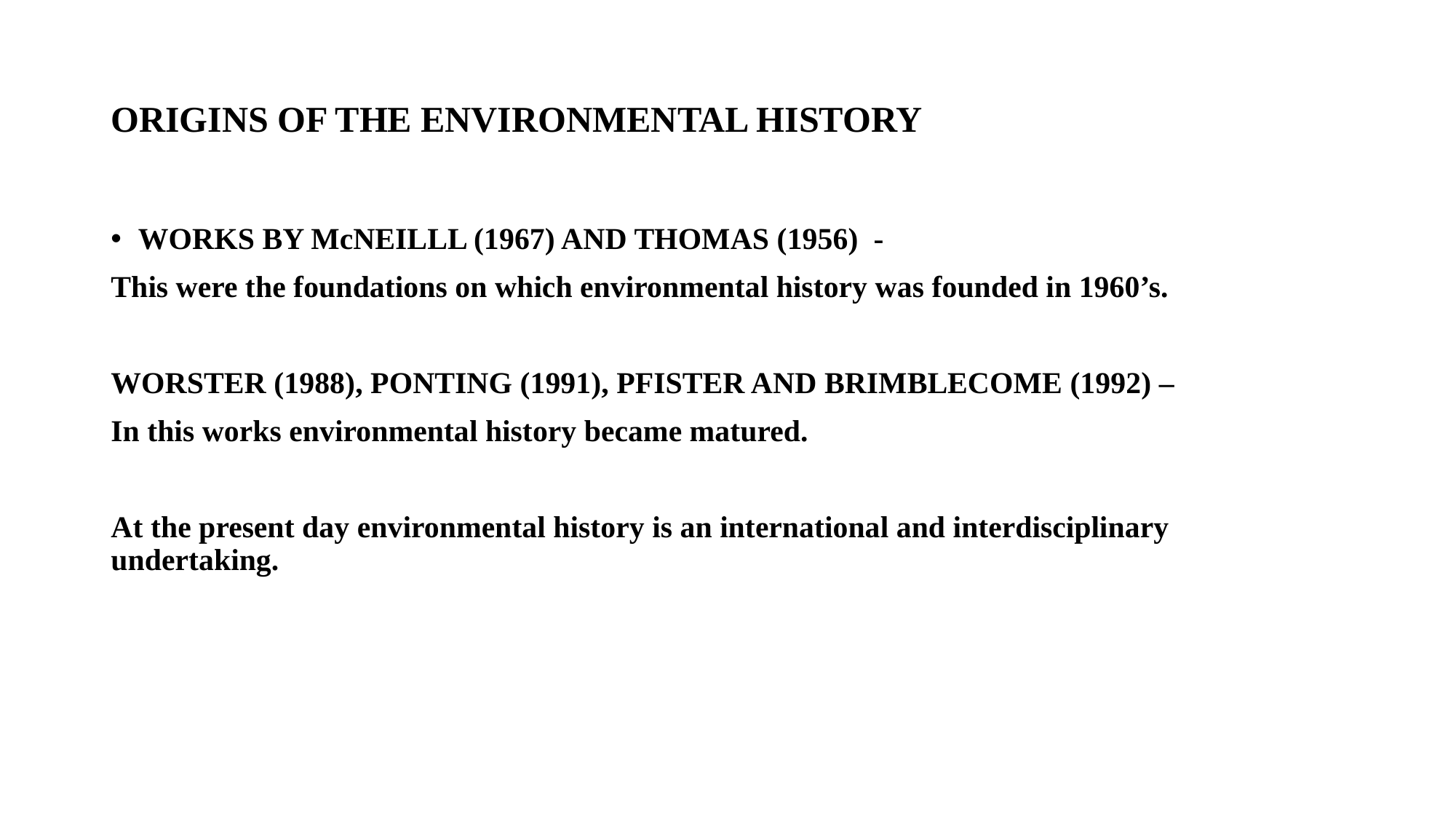

# ORIGINS OF THE ENVIRONMENTAL HISTORY
WORKS BY McNEILLL (1967) AND THOMAS (1956)  -
This were the foundations on which environmental history was founded in 1960’s.

WORSTER (1988), PONTING (1991), PFISTER AND BRIMBLECOME (1992) –
In this works environmental history became matured.

At the present day environmental history is an international and interdisciplinary undertaking.